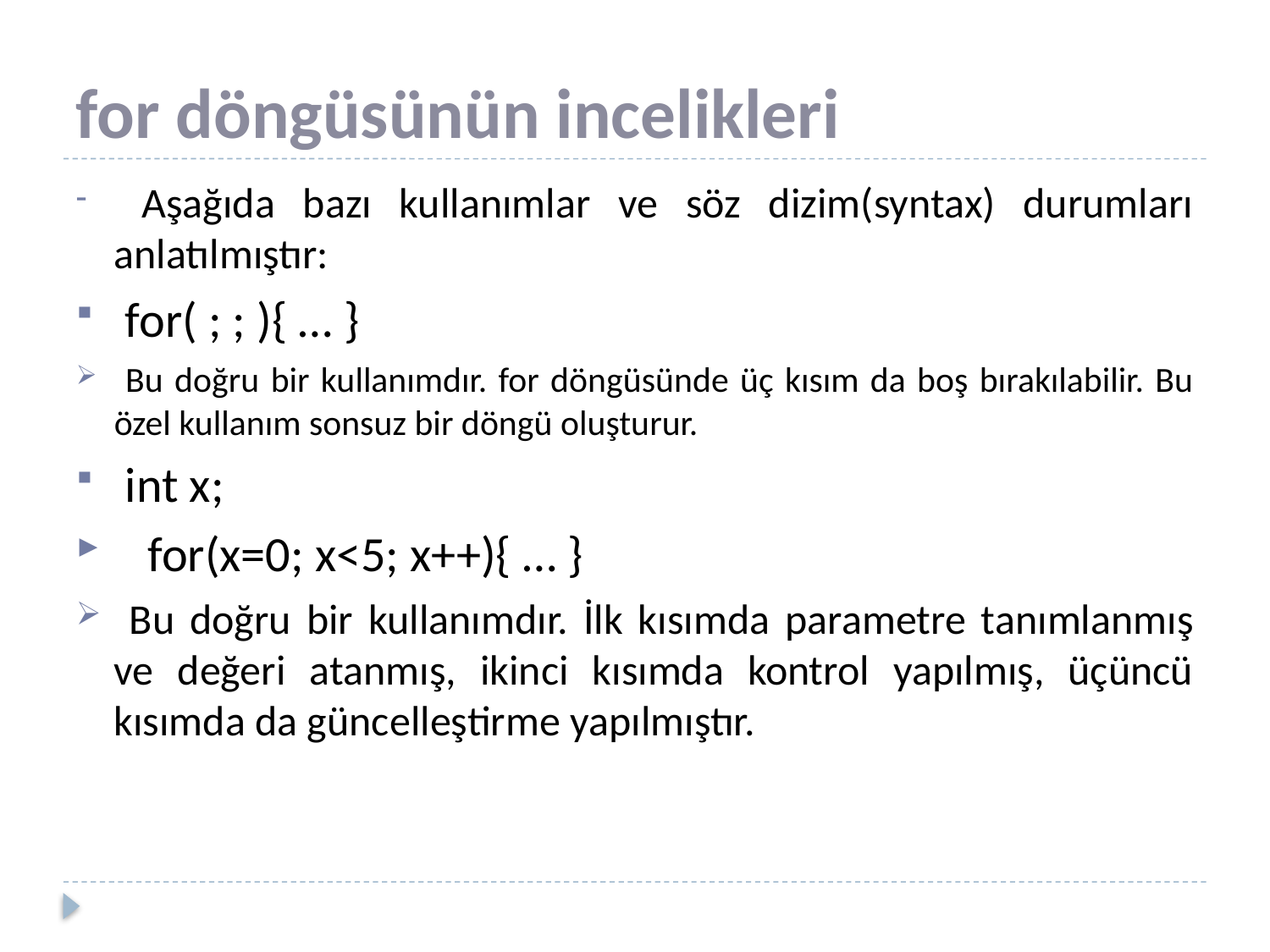

# for döngüsünün incelikleri
 Aşağıda bazı kullanımlar ve söz dizim(syntax) durumları anlatılmıştır:
 for( ; ; ){ … }
 Bu doğru bir kullanımdır. for döngüsünde üç kısım da boş bırakılabilir. Bu özel kullanım sonsuz bir döngü oluşturur.
 int x;
   for(x=0; x<5; x++){ … }
 Bu doğru bir kullanımdır. İlk kısımda parametre tanımlanmış ve değeri atanmış, ikinci kısımda kontrol yapılmış, üçüncü kısımda da güncelleştirme yapılmıştır.